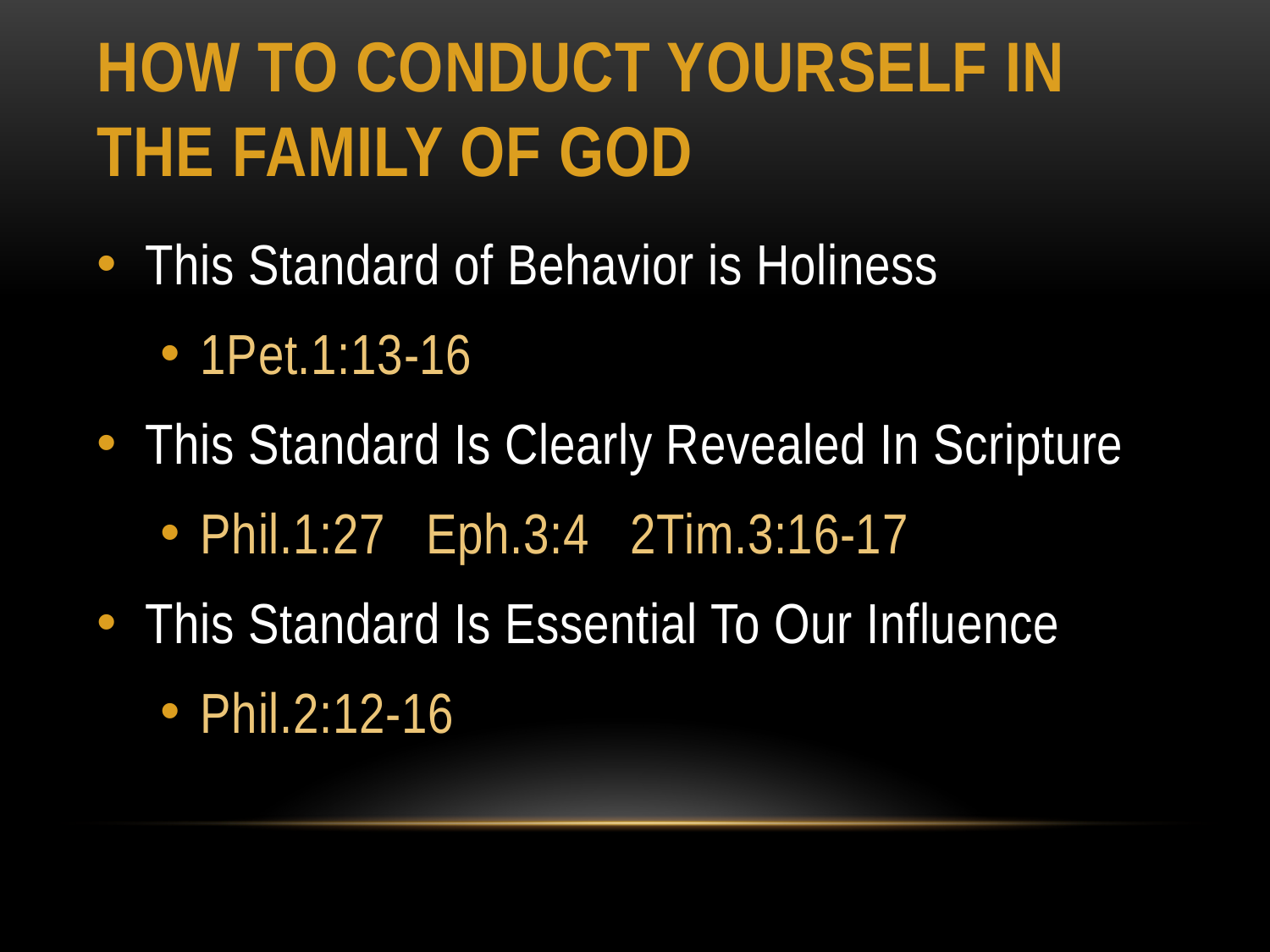

# How To Conduct Yourself In The Family of God
This Standard of Behavior is Holiness
1Pet.1:13-16
This Standard Is Clearly Revealed In Scripture
Phil.1:27   Eph.3:4   2Tim.3:16-17
This Standard Is Essential To Our Influence
Phil.2:12-16